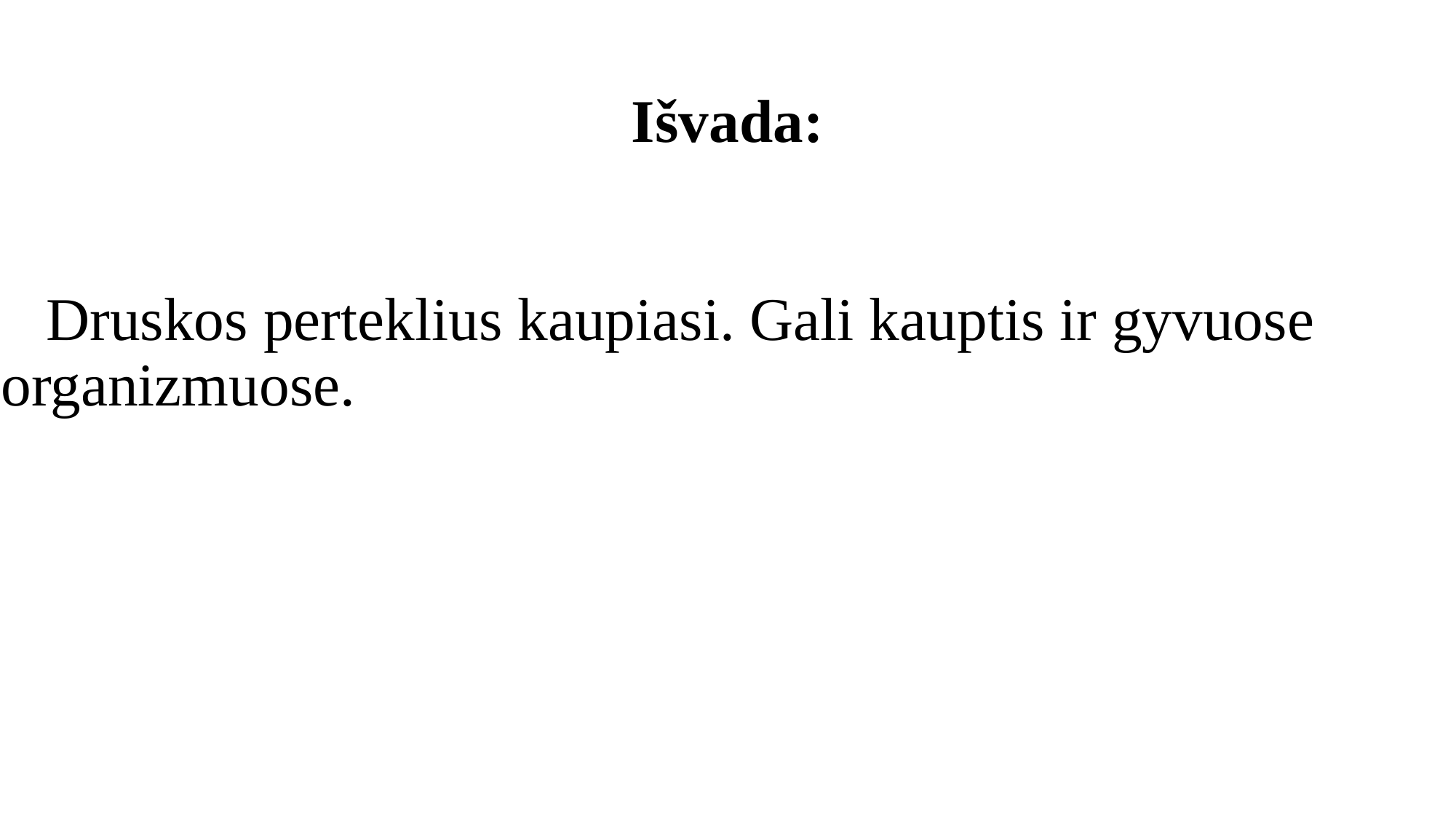

# Išvada:
   Druskos perteklius kaupiasi. Gali kauptis ir gyvuose organizmuose.